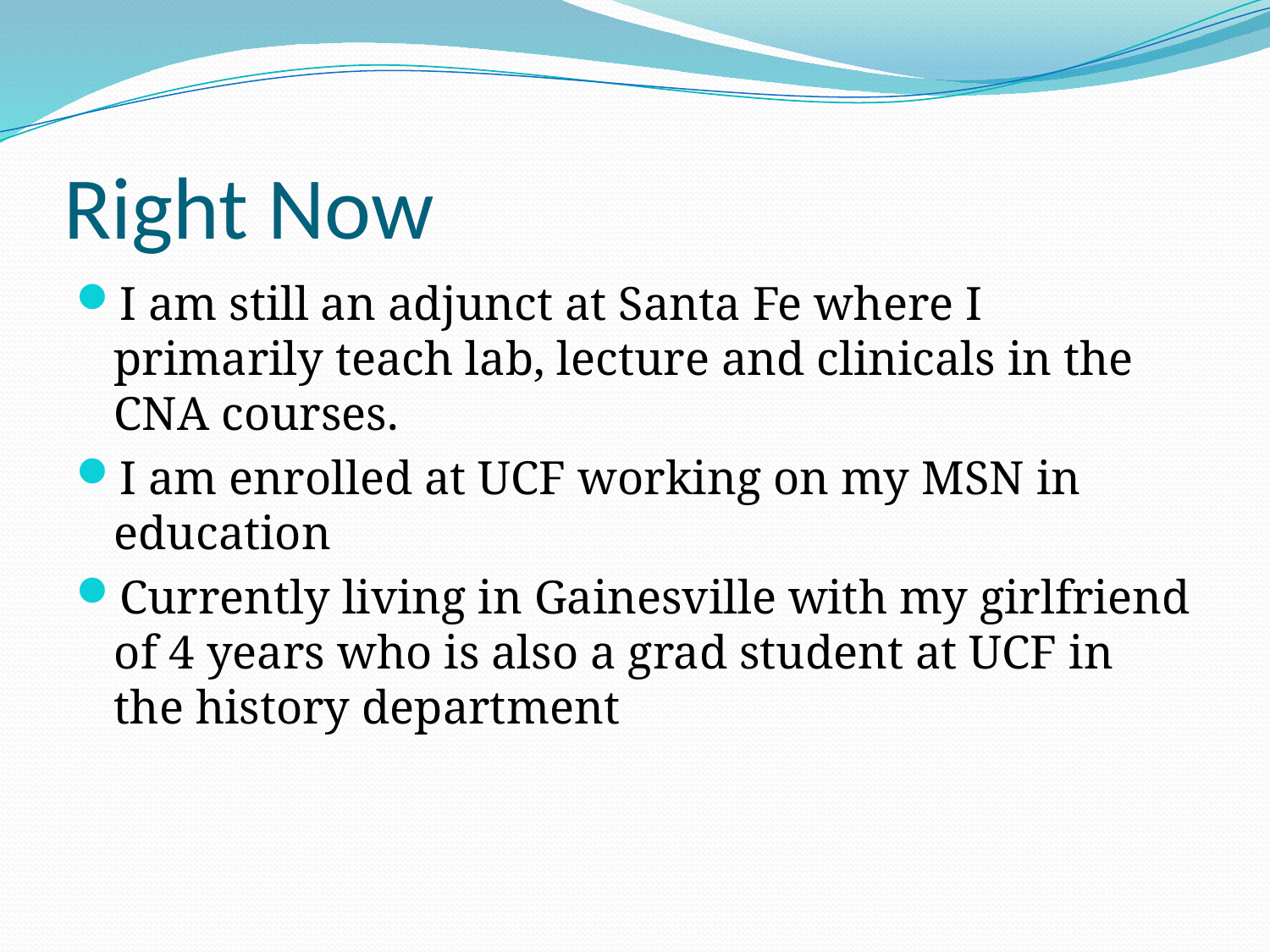

# Right Now
I am still an adjunct at Santa Fe where I primarily teach lab, lecture and clinicals in the CNA courses.
I am enrolled at UCF working on my MSN in education
Currently living in Gainesville with my girlfriend of 4 years who is also a grad student at UCF in the history department